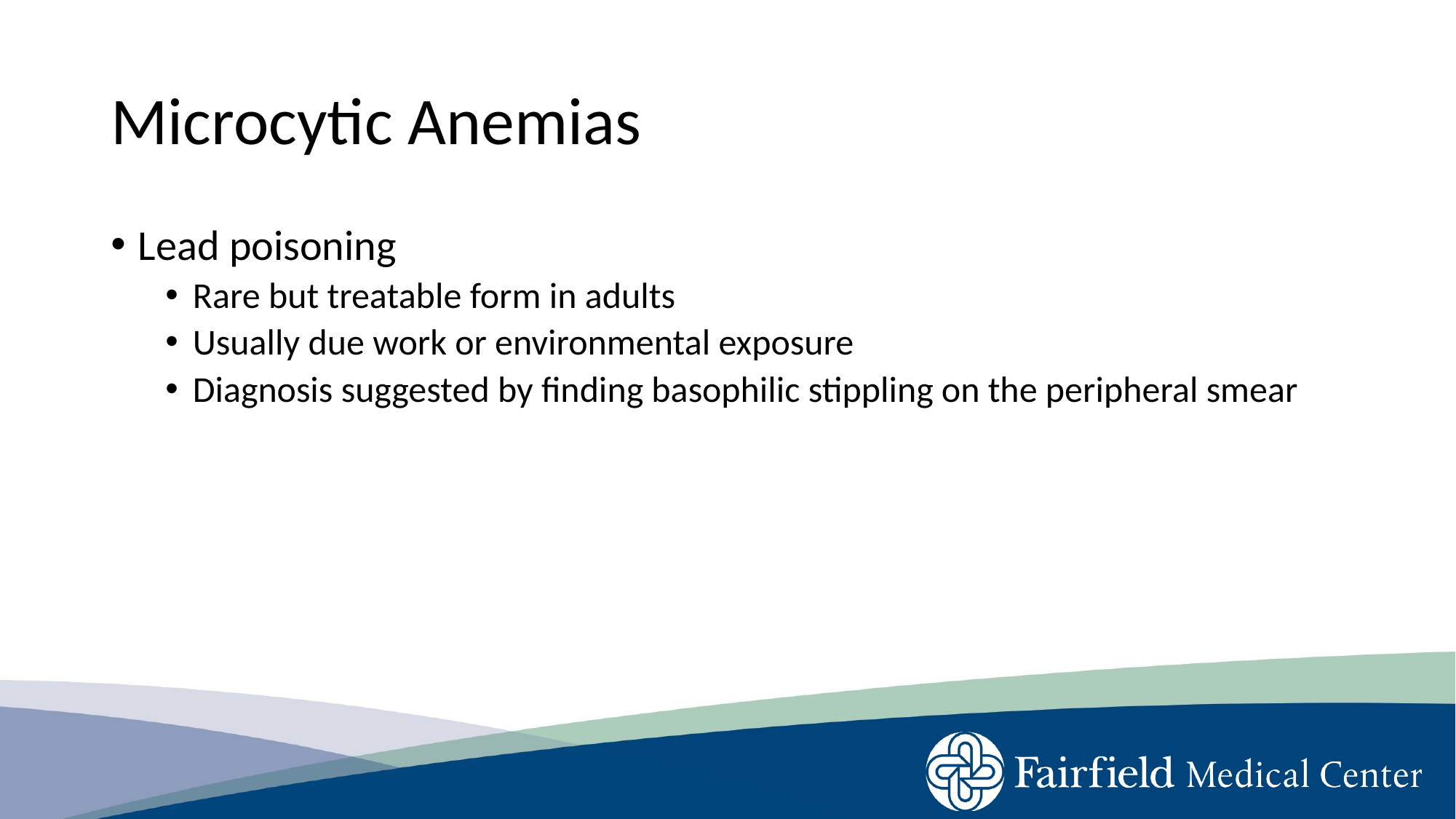

# Microcytic Anemias
Lead poisoning
Rare but treatable form in adults
Usually due work or environmental exposure
Diagnosis suggested by finding basophilic stippling on the peripheral smear